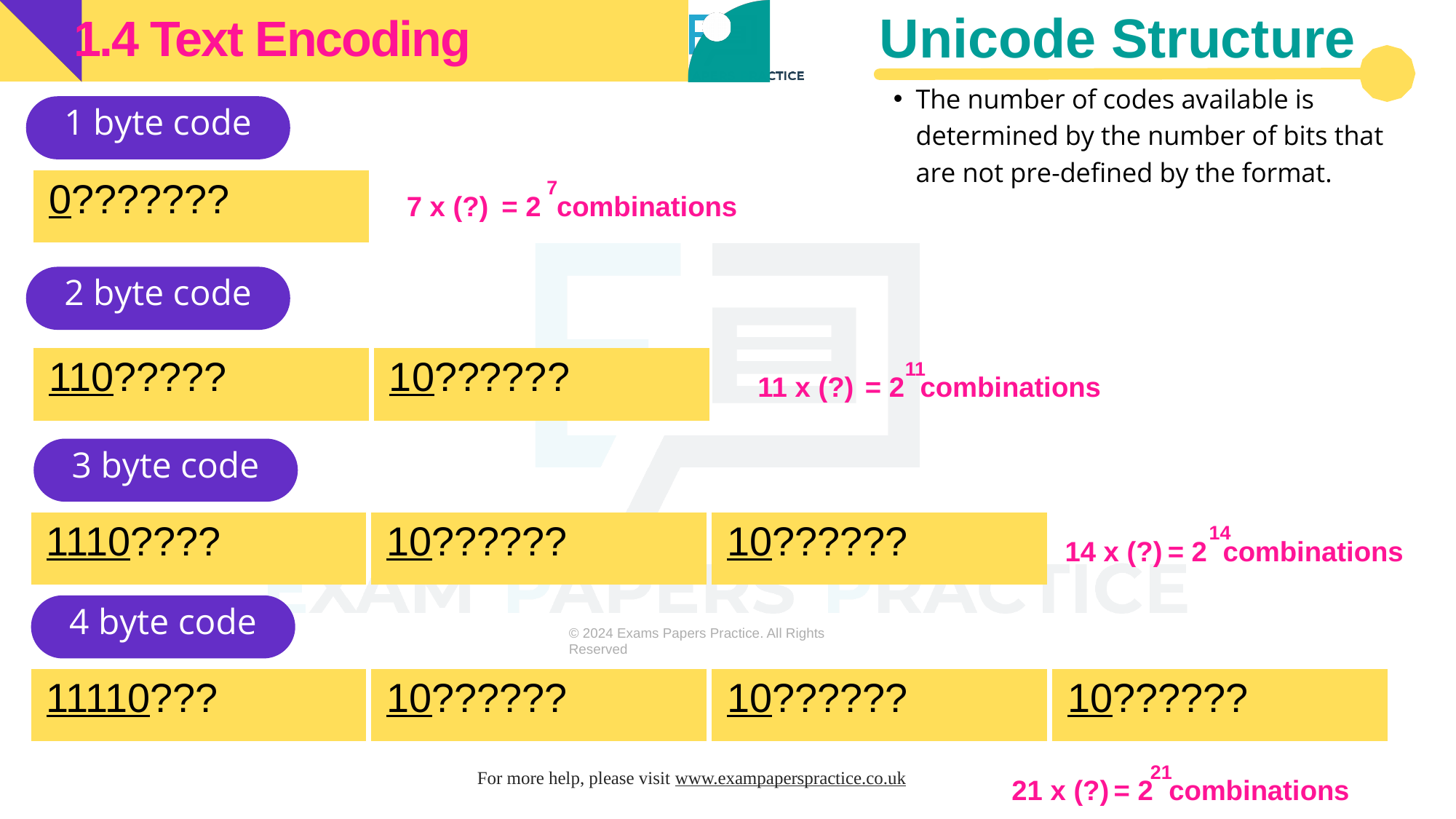

Unicode Structure

1.4 Text Encoding

The number of codes available is determined by the number of bits that are not pre-defined by the format.

1 byte code

 0???????
7
7 x (?)
= 2  combinations

2 byte code

 110?????

 10??????
11
11 x (?)
= 2  combinations

3 byte code

 1110????

 10??????

 10??????
14
14 x (?)
= 2  combinations

4 byte code

 11110???

 10??????

 10??????

 10??????
21
21 x (?)
= 2  combinations